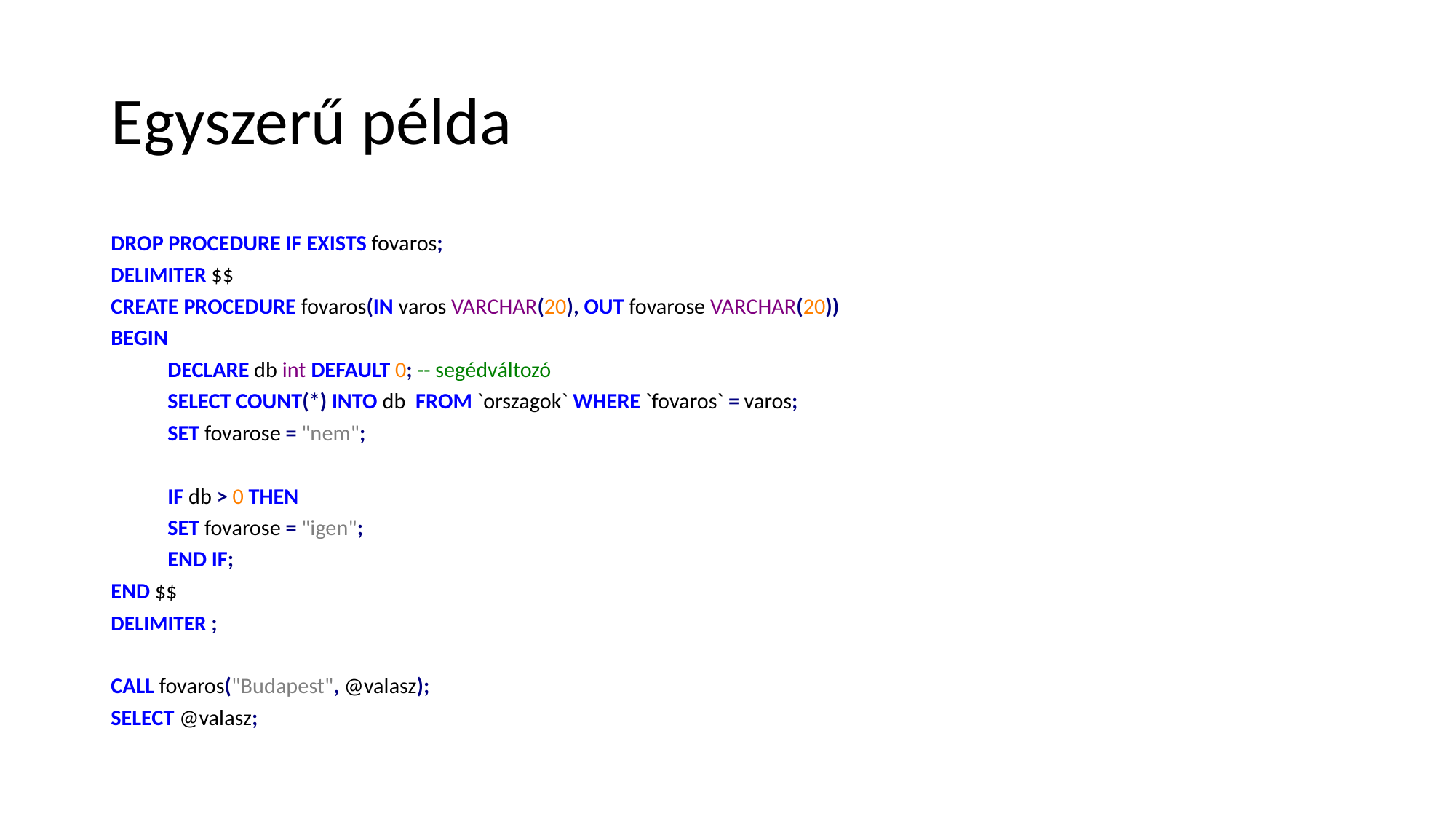

# Egyszerű példa
DROP PROCEDURE IF EXISTS fovaros;
DELIMITER $$
CREATE PROCEDURE fovaros(IN varos VARCHAR(20), OUT fovarose VARCHAR(20))
BEGIN
	DECLARE db int DEFAULT 0; -- segédváltozó
	SELECT COUNT(*) INTO db  FROM `orszagok` WHERE `fovaros` = varos;
	SET fovarose = "nem";

	IF db > 0 THEN
		SET fovarose = "igen";
	END IF;
END $$
DELIMITER ;

CALL fovaros("Budapest", @valasz);
SELECT @valasz;